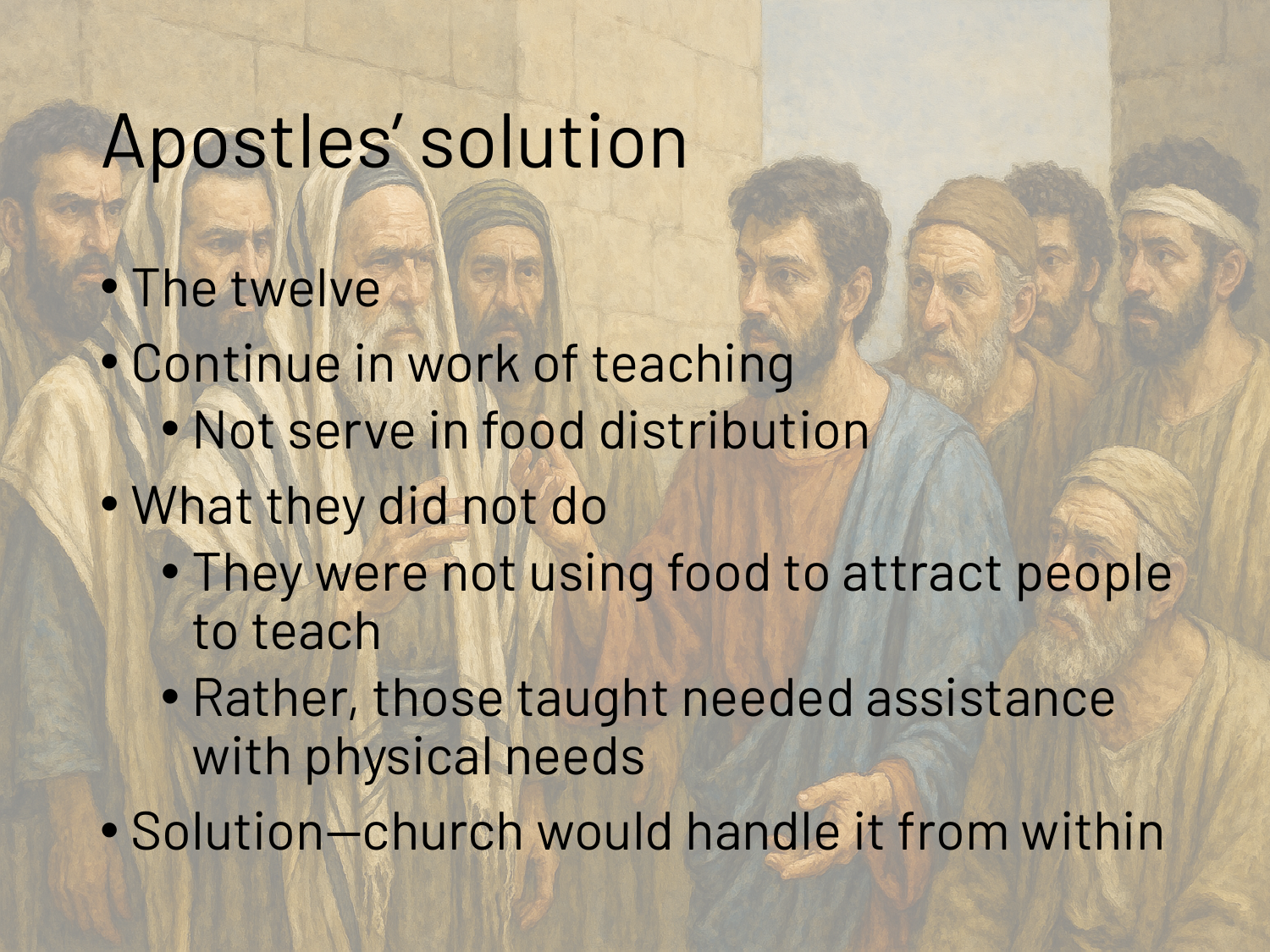

# Apostles’ solution
The twelve
Continue in work of teaching
Not serve in food distribution
What they did not do
They were not using food to attract people to teach
Rather, those taught needed assistance with physical needs
Solution—church would handle it from within